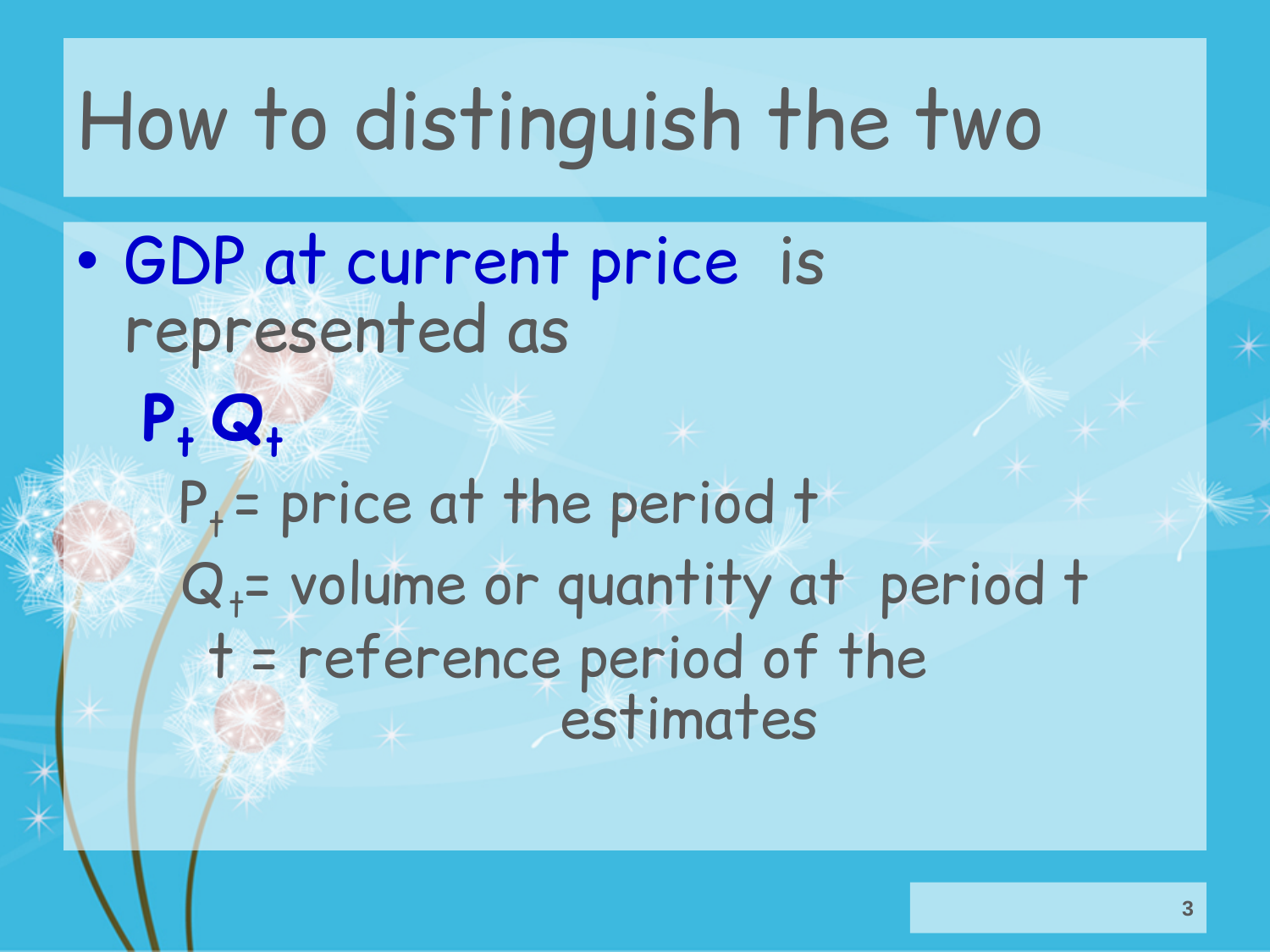

# How to distinguish the two
GDP at current price  is represented as
	 Pt Qt
	Pt = price at the period t
	Qt= volume or quantity at  period t
    t = reference period of the 				estimates

3